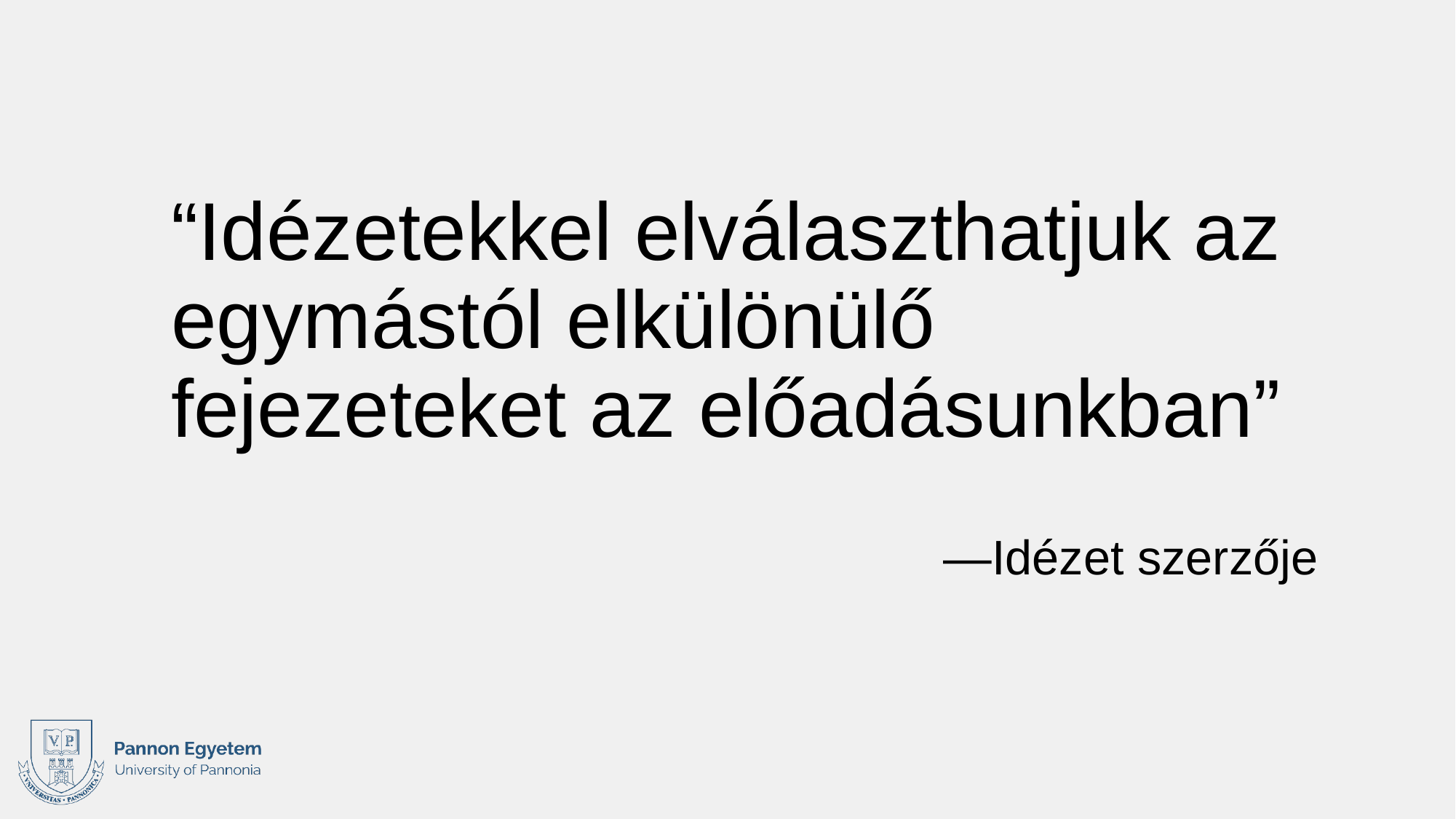

“Idézetekkel elválaszthatjuk az egymástól elkülönülő fejezeteket az előadásunkban”
—Idézet szerzője